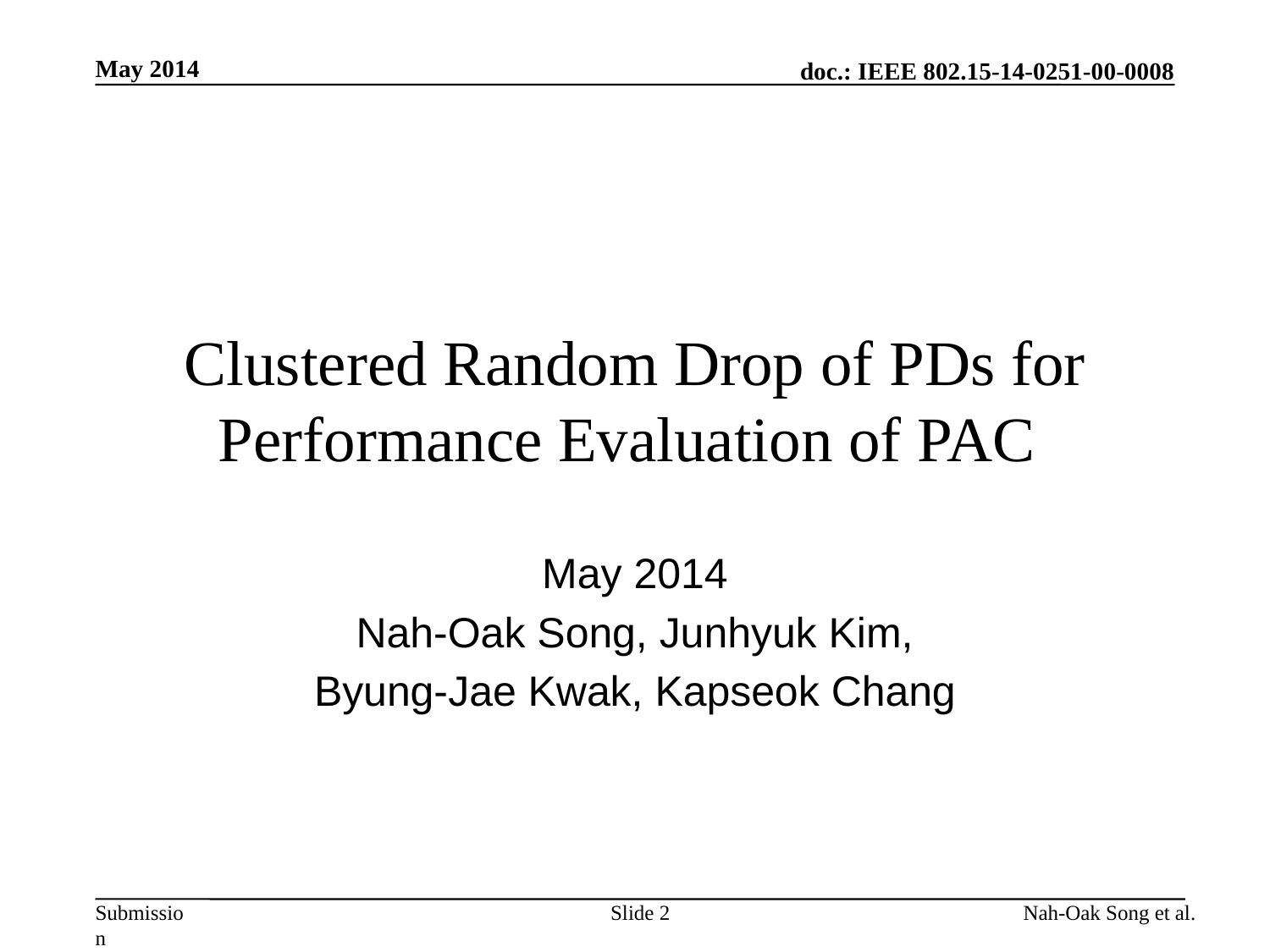

May 2014
# Clustered Random Drop of PDs for Performance Evaluation of PAC
May 2014
Nah-Oak Song, Junhyuk Kim,
Byung-Jae Kwak, Kapseok Chang
Slide 2
Nah-Oak Song et al.